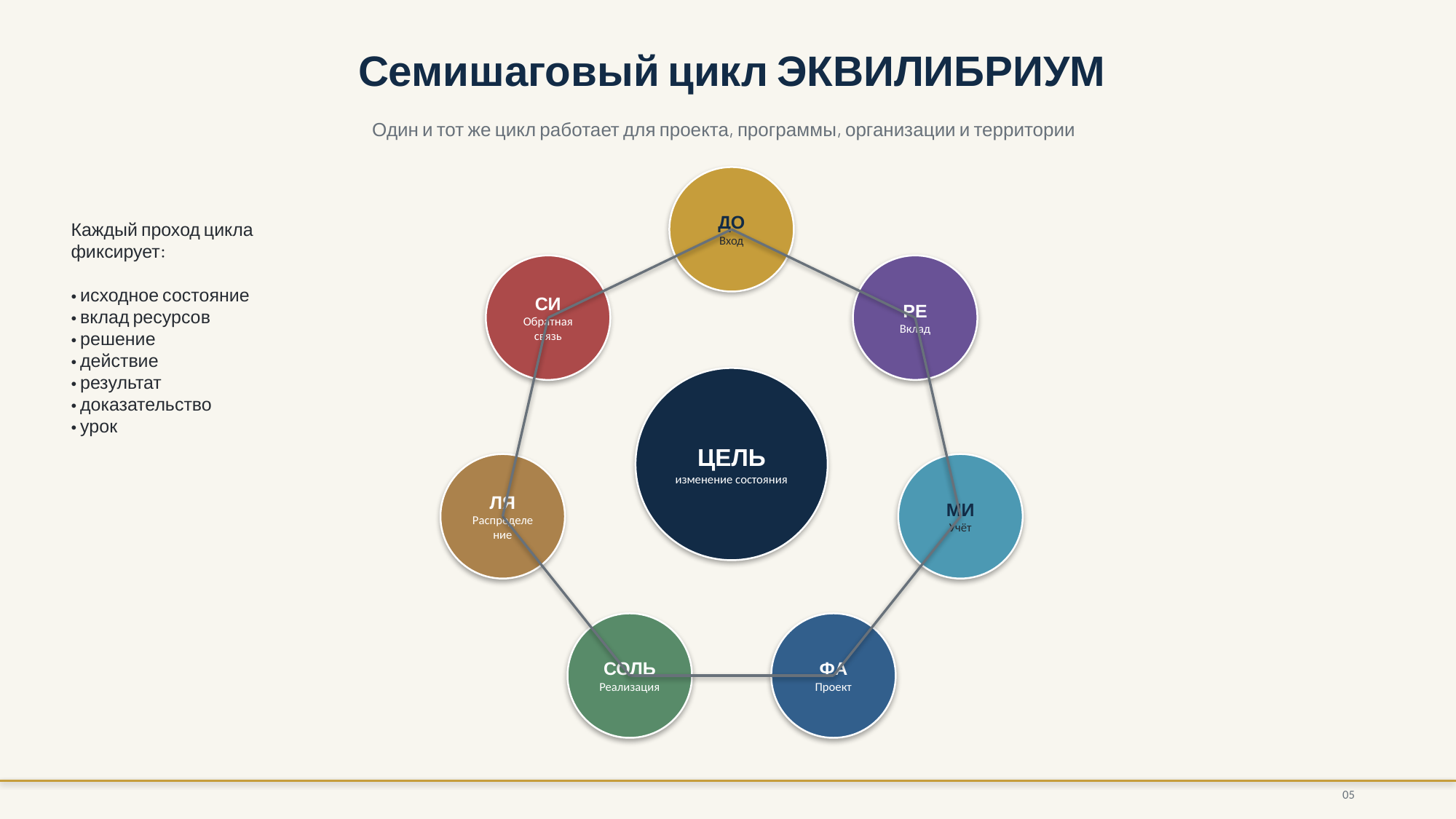

Семишаговый цикл ЭКВИЛИБРИУМ
Один и тот же цикл работает для проекта, программы, организации и территории
ДО
Вход
Каждый проход цикла фиксирует:

• исходное состояние
• вклад ресурсов
• решение
• действие
• результат
• доказательство
• урок
СИ
Обратная связь
РЕ
Вклад
ЦЕЛЬ
изменение состояния
ЛЯ
Распределение
МИ
Учёт
СОЛЬ
Реализация
ФА
Проект

05